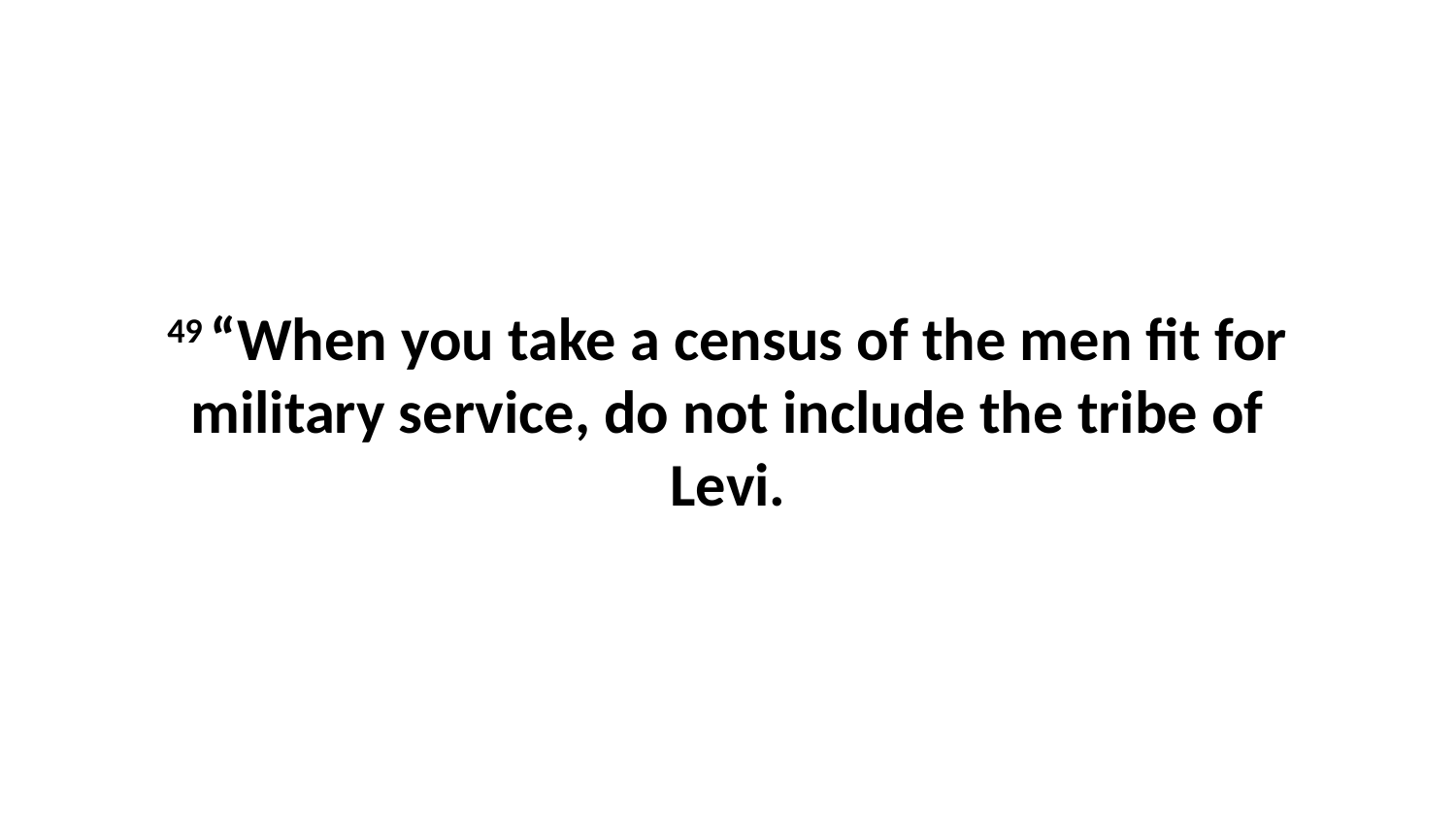

49 “When you take a census of the men fit for military service, do not include the tribe of Levi.